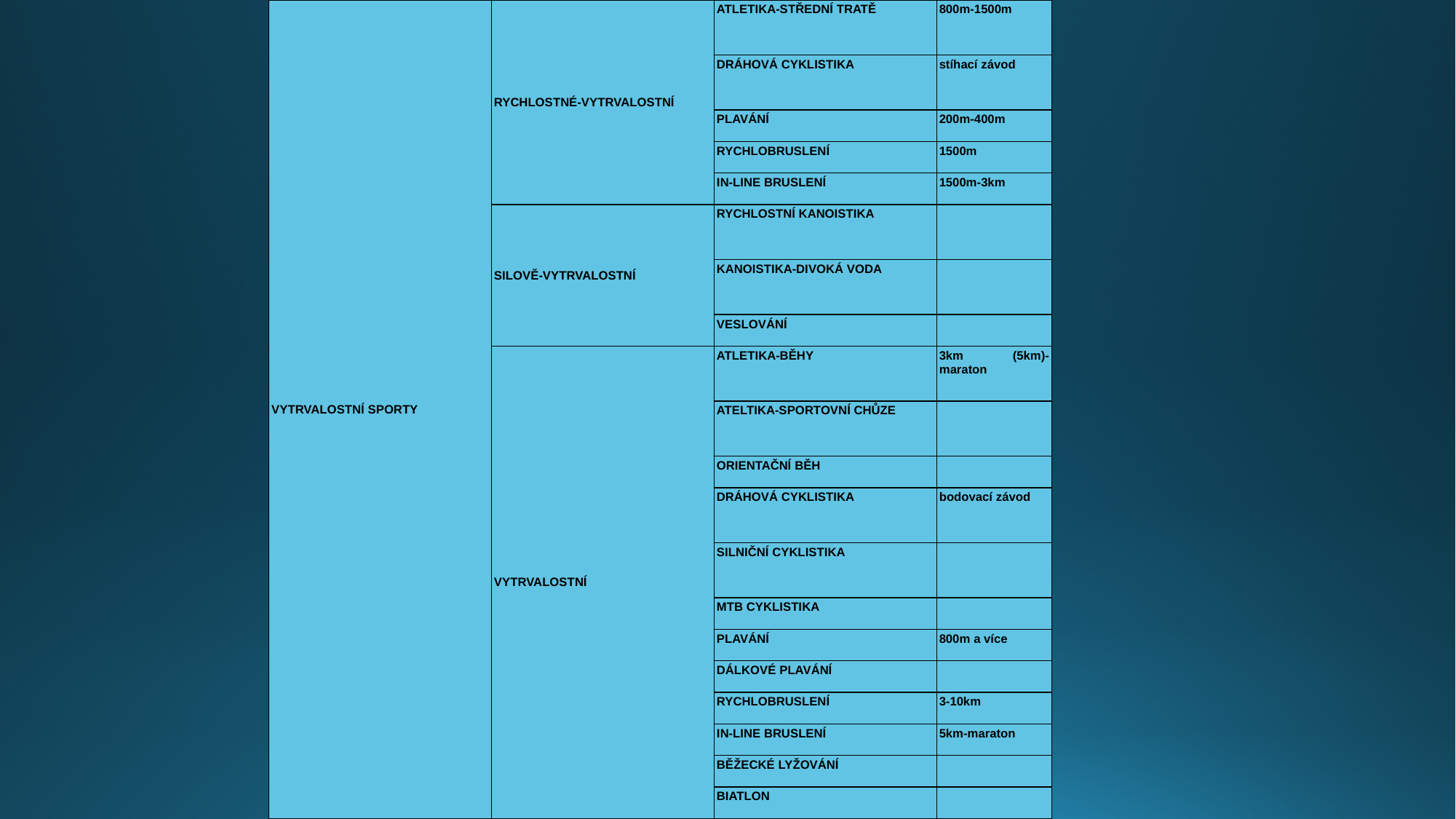

| VYTRVALOSTNÍ SPORTY | RYCHLOSTNÉ-VYTRVALOSTNÍ | ATLETIKA-STŘEDNÍ TRATĚ | 800m-1500m |
| --- | --- | --- | --- |
|  |  | DRÁHOVÁ CYKLISTIKA | stíhací závod |
|  |  | PLAVÁNÍ | 200m-400m |
|  |  | RYCHLOBRUSLENÍ | 1500m |
|  |  | IN-LINE BRUSLENÍ | 1500m-3km |
|  | SILOVĚ-VYTRVALOSTNÍ | RYCHLOSTNÍ KANOISTIKA |  |
|  |  | KANOISTIKA-DIVOKÁ VODA |  |
|  |  | VESLOVÁNÍ |  |
|  | VYTRVALOSTNÍ | ATLETIKA-BĚHY | 3km (5km)-maraton |
|  |  | ATELTIKA-SPORTOVNÍ CHŮZE |  |
|  |  | ORIENTAČNÍ BĚH |  |
|  |  | DRÁHOVÁ CYKLISTIKA | bodovací závod |
|  |  | SILNIČNÍ CYKLISTIKA |  |
|  |  | MTB CYKLISTIKA |  |
|  |  | PLAVÁNÍ | 800m a více |
|  |  | DÁLKOVÉ PLAVÁNÍ |  |
|  |  | RYCHLOBRUSLENÍ | 3-10km |
|  |  | IN-LINE BRUSLENÍ | 5km-maraton |
|  |  | BĚŽECKÉ LYŽOVÁNÍ |  |
|  |  | BIATLON |  |
#